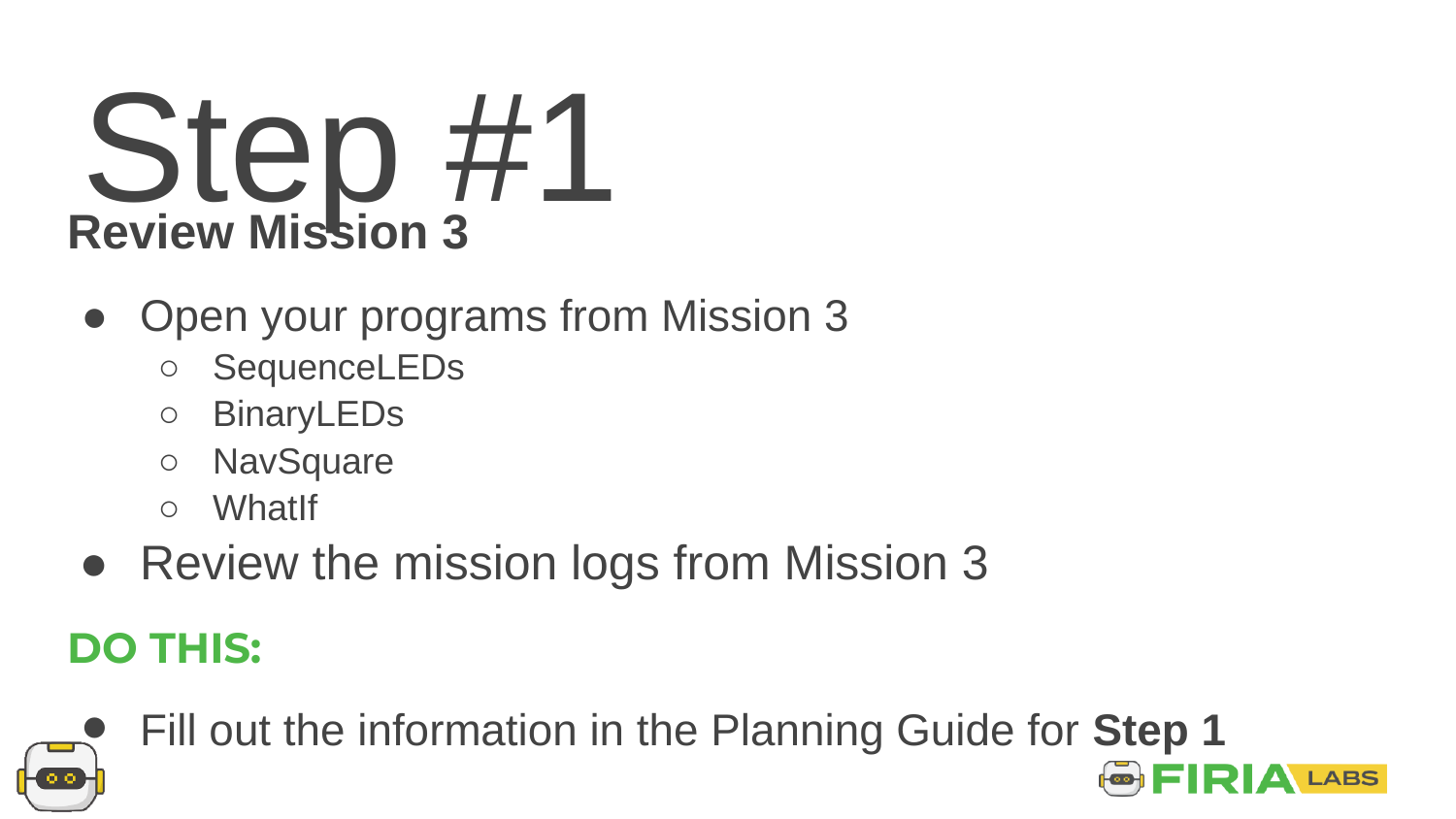

Step #1

Review Mission 3
Open your programs from Mission 3
SequenceLEDs
BinaryLEDs
NavSquare
WhatIf
Review the mission logs from Mission 3
DO THIS:
Fill out the information in the Planning Guide for Step 1